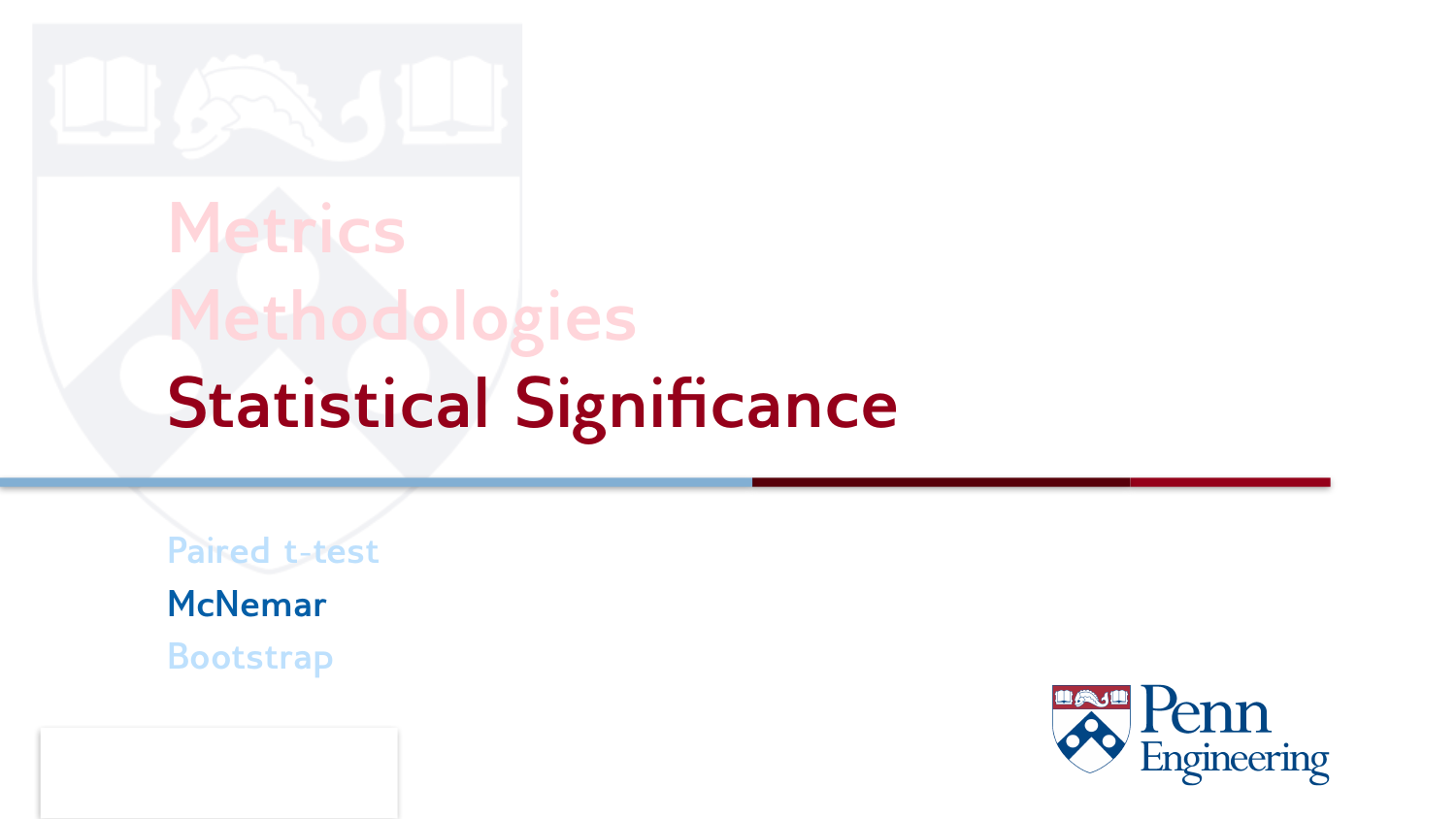

# Metrics Methodologies Statistical Significance
Paired t-test
McNemar
Bootstrap